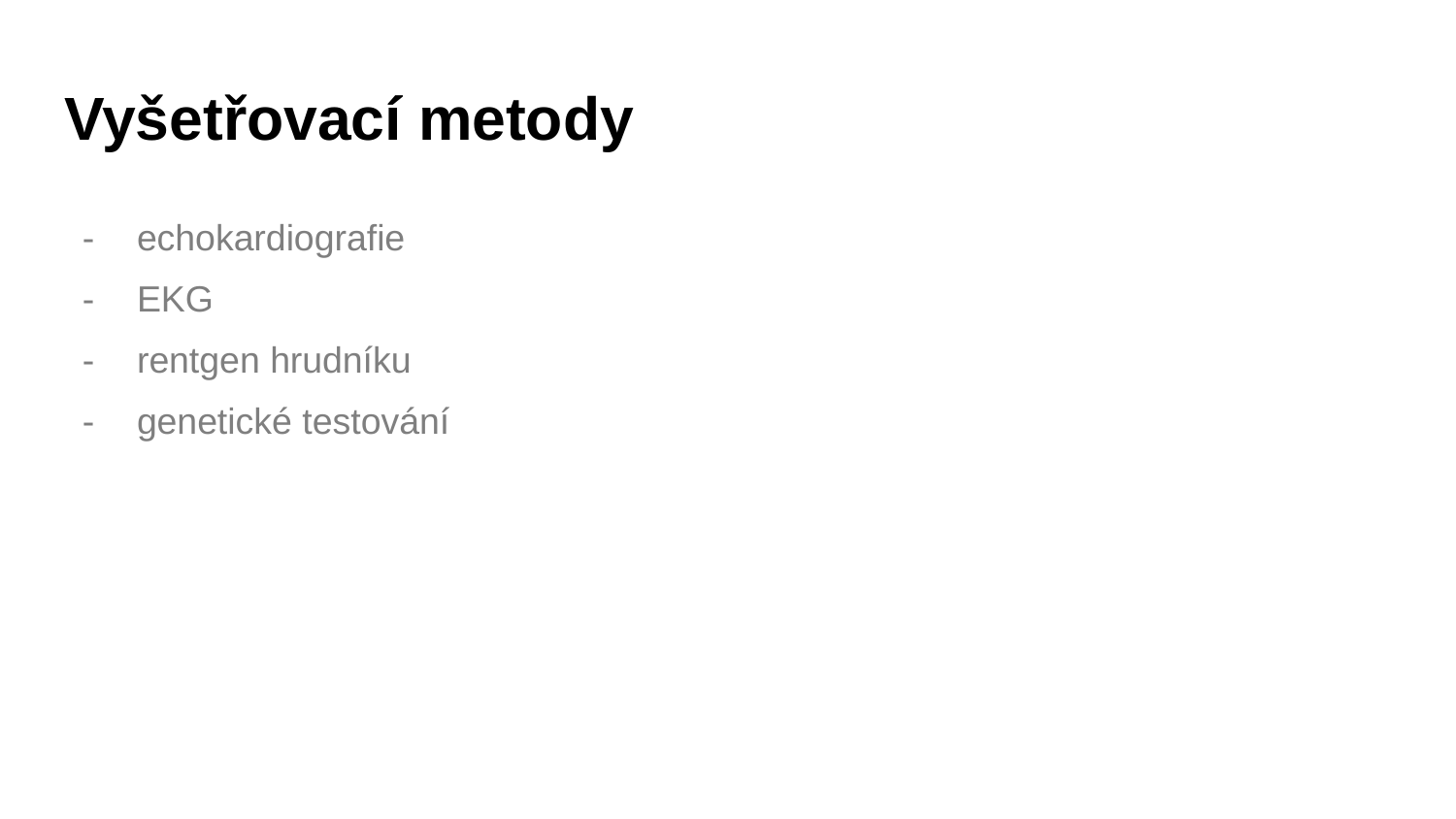

# Vyšetřovací metody
echokardiografie
EKG
rentgen hrudníku
genetické testování